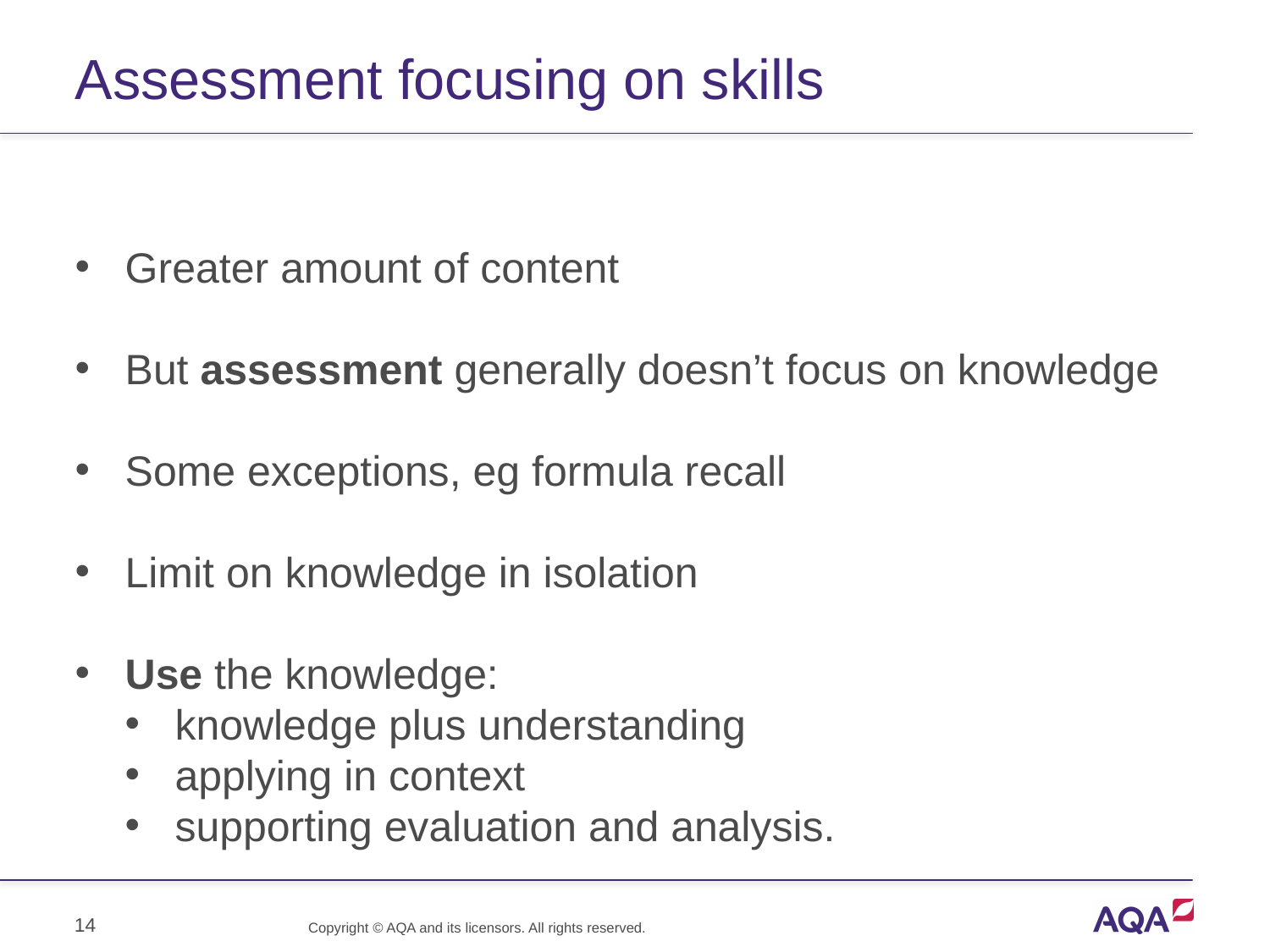

# Assessment focusing on skills
Greater amount of content

But assessment generally doesn’t focus on knowledge

Some exceptions, eg formula recall

Limit on knowledge in isolation

Use the knowledge:
knowledge plus understanding
applying in context
supporting evaluation and analysis.

14
Copyright © AQA and its licensors. All rights reserved.